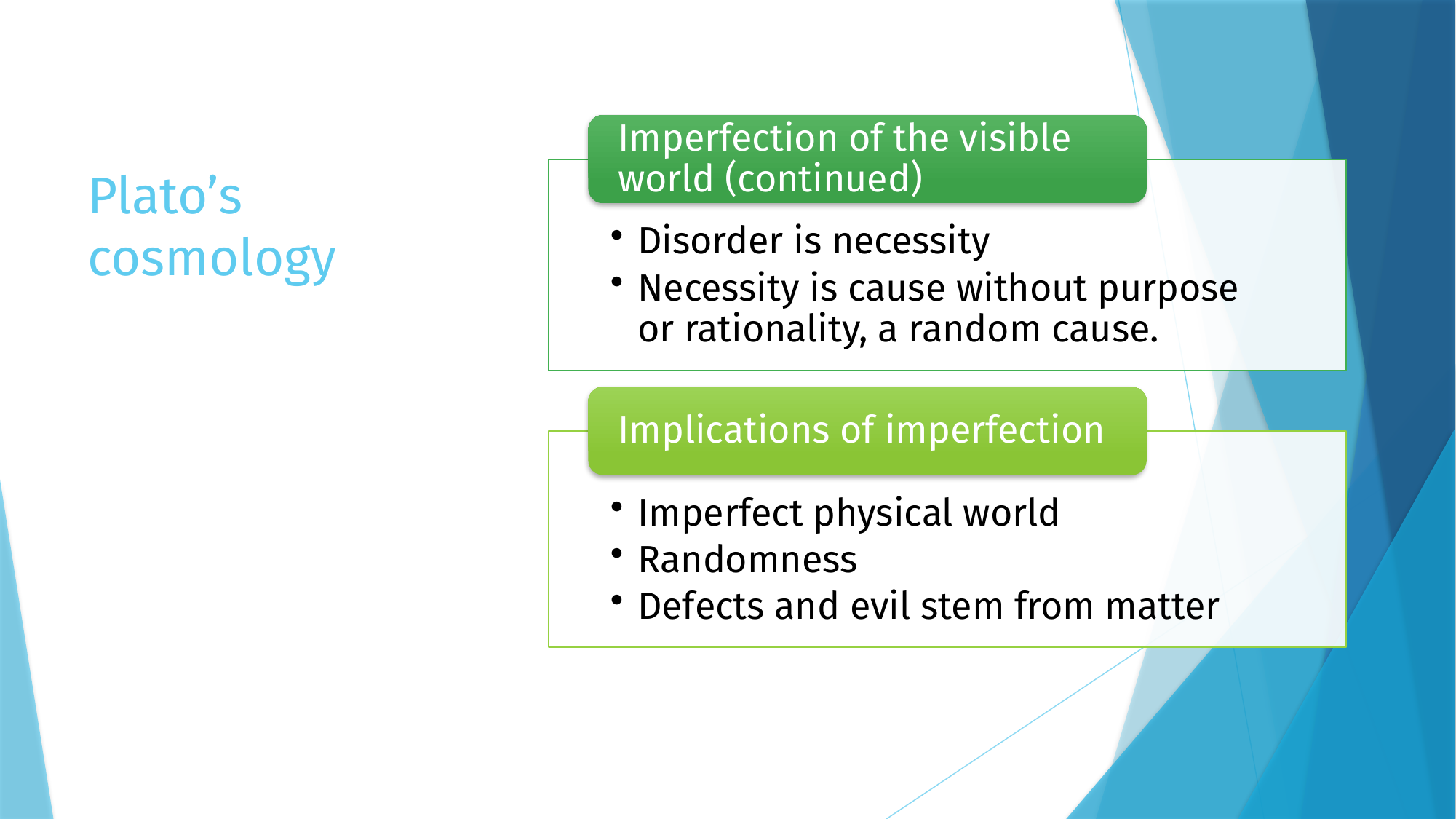

Disorder is necessity
Necessity is cause without purpose or rationality, a random cause.
Imperfection of the visible world (continued)
Imperfect physical world
Randomness
Defects and evil stem from matter
Implications of imperfection
# Plato’s cosmology